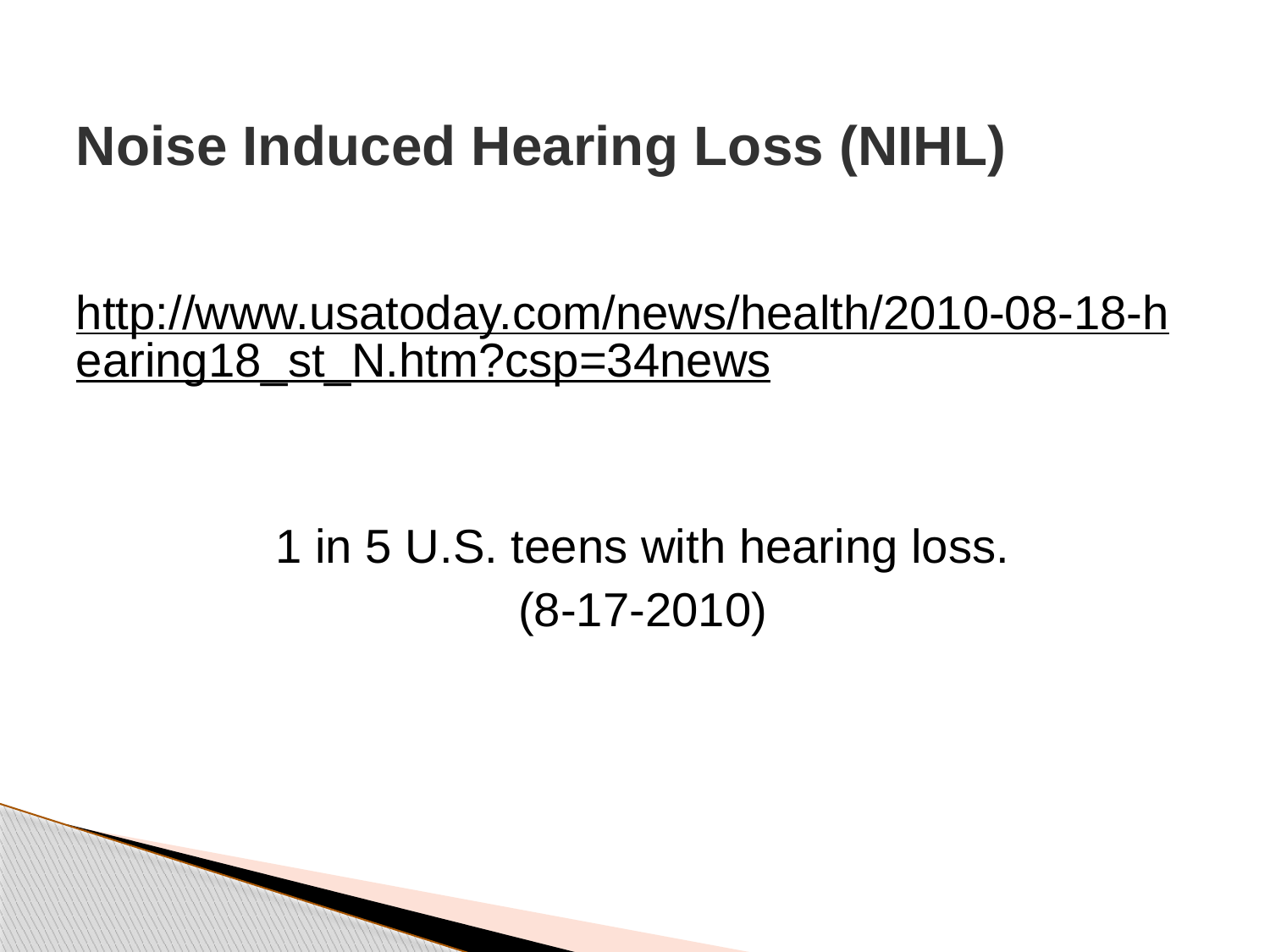

# Noise Induced Hearing Loss (NIHL)

http://www.usatoday.com/news/health/2010-08-18-hearing18_st_N.htm?csp=34news

1 in 5 U.S. teens with hearing loss.
(8-17-2010)